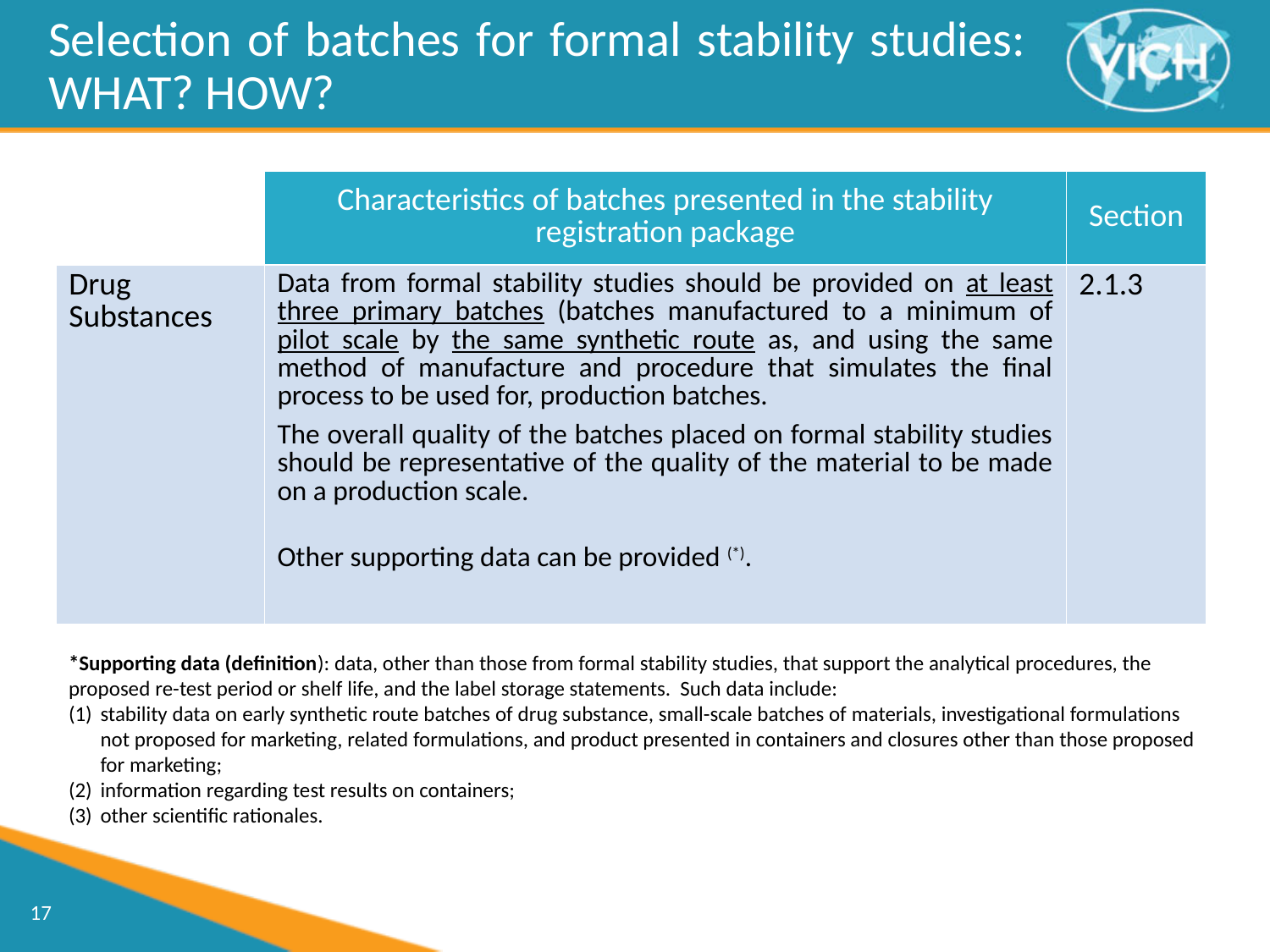

Selection of batches for formal stability studies: WHAT? HOW?
|  | Characteristics of batches presented in the stability registration package | Section |
| --- | --- | --- |
| Drug Substances | Data from formal stability studies should be provided on at least three primary batches (batches manufactured to a minimum of pilot scale by the same synthetic route as, and using the same method of manufacture and procedure that simulates the final process to be used for, production batches. The overall quality of the batches placed on formal stability studies should be representative of the quality of the material to be made on a production scale. Other supporting data can be provided (\*). | 2.1.3 |

*Supporting data (definition): data, other than those from formal stability studies, that support the analytical procedures, the proposed re-test period or shelf life, and the label storage statements.  Such data include:
stability data on early synthetic route batches of drug substance, small-scale batches of materials, investigational formulations not proposed for marketing, related formulations, and product presented in containers and closures other than those proposed for marketing;
information regarding test results on containers;
other scientific rationales.